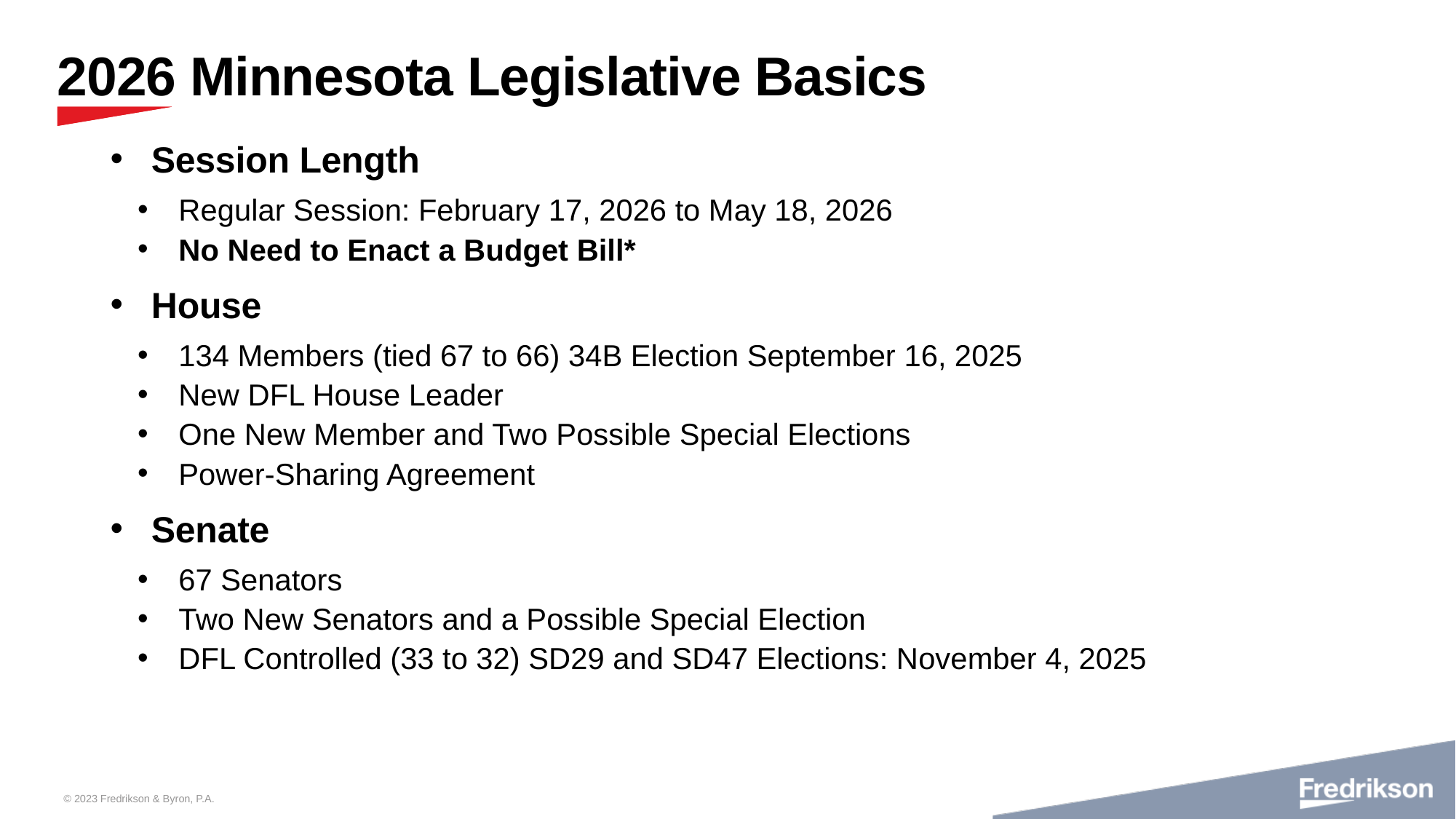

# 2026 Minnesota Legislative Basics

Session Length
Regular Session: February 17, 2026 to May 18, 2026
No Need to Enact a Budget Bill*
House
134 Members (tied 67 to 66) 34B Election September 16, 2025
New DFL House Leader
One New Member and Two Possible Special Elections
Power-Sharing Agreement
Senate
67 Senators
Two New Senators and a Possible Special Election
DFL Controlled (33 to 32) SD29 and SD47 Elections: November 4, 2025

© 2023 Fredrikson & Byron, P.A.